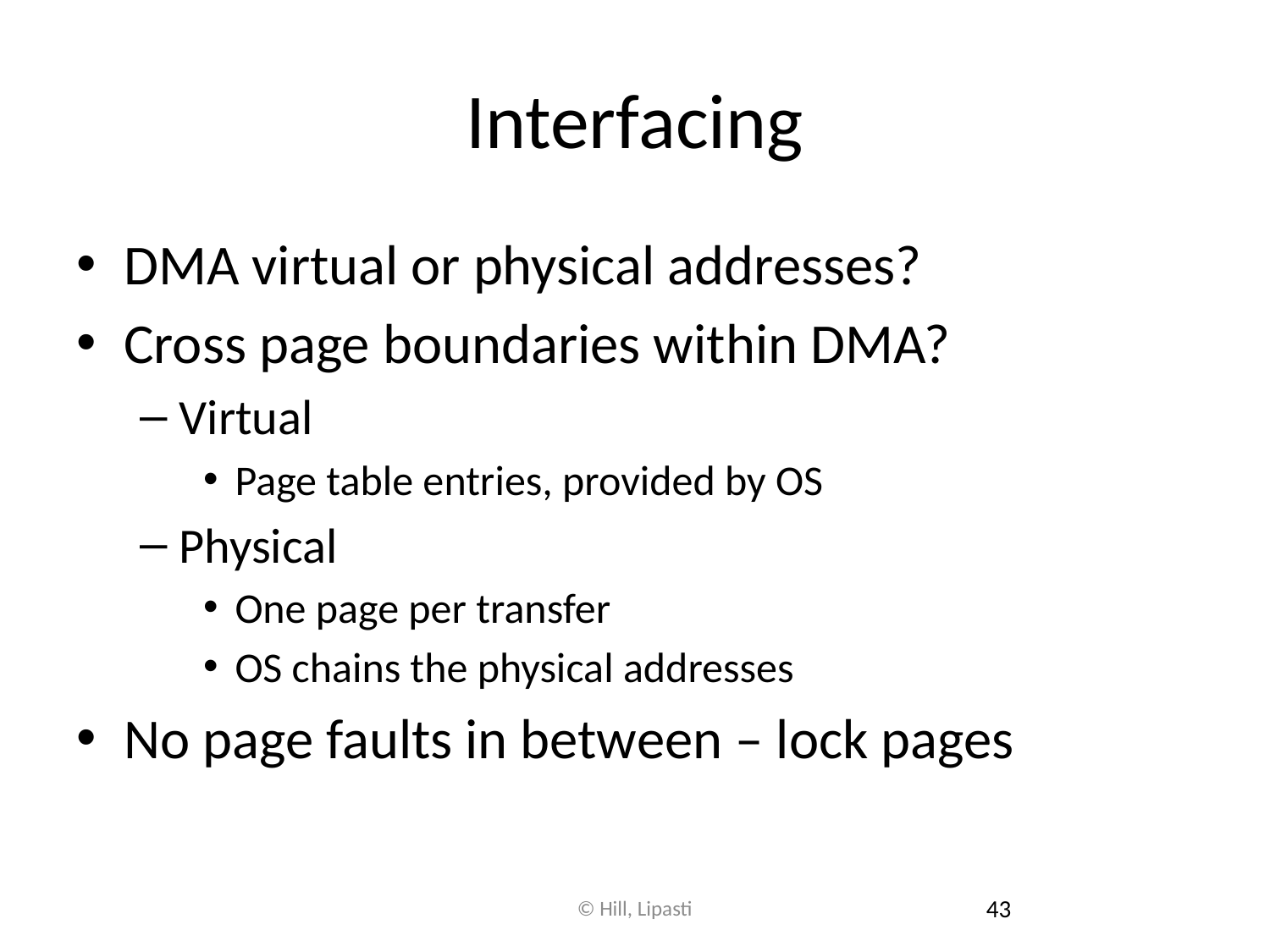

# Interfacing
DMA virtual or physical addresses?
Cross page boundaries within DMA?
Virtual
Page table entries, provided by OS
Physical
One page per transfer
OS chains the physical addresses
No page faults in between – lock pages
© Hill, Lipasti
43